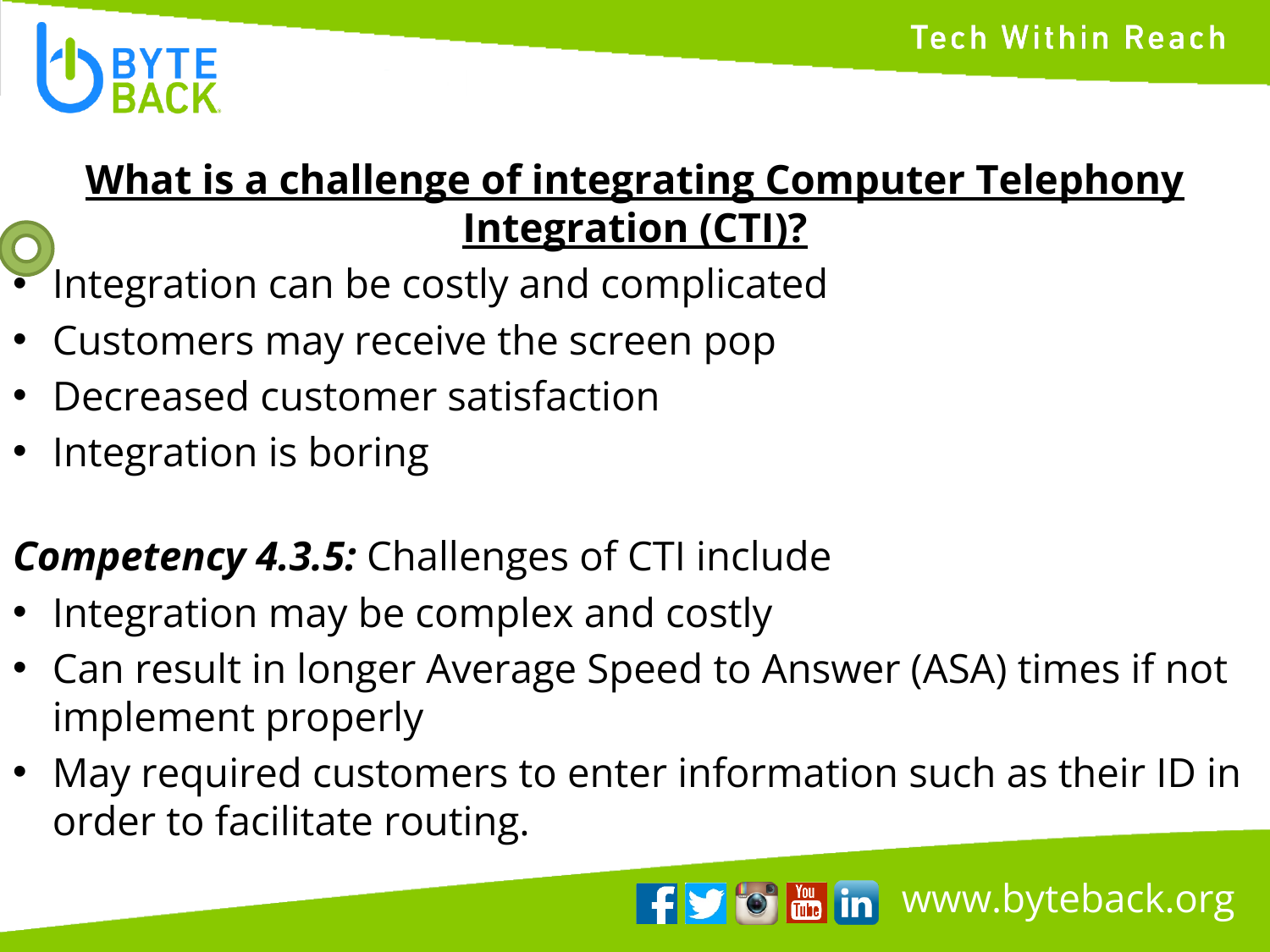

What is a challenge of integrating Computer Telephony Integration (CTI)?
Integration can be costly and complicated
Customers may receive the screen pop
Decreased customer satisfaction
Integration is boring
Competency 4.3.5: Challenges of CTI include
Integration may be complex and costly
Can result in longer Average Speed to Answer (ASA) times if not implement properly
May required customers to enter information such as their ID in order to facilitate routing.